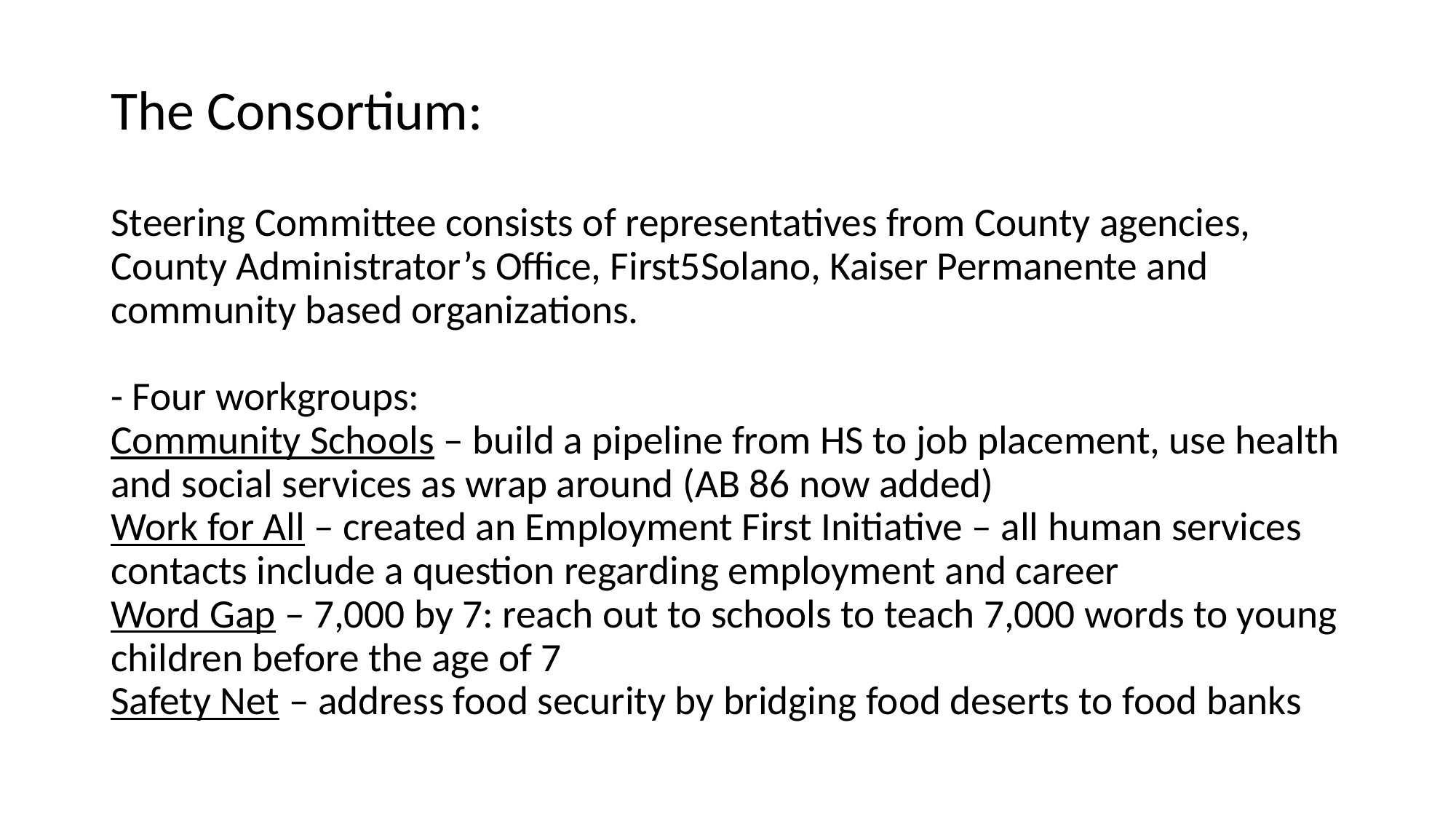

# The Consortium: Steering Committee consists of representatives from County agencies, County Administrator’s Office, First5Solano, Kaiser Permanente and community based organizations. - Four workgroups: Community Schools – build a pipeline from HS to job placement, use health and social services as wrap around (AB 86 now added) Work for All – created an Employment First Initiative – all human services contacts include a question regarding employment and career Word Gap – 7,000 by 7: reach out to schools to teach 7,000 words to young children before the age of 7 Safety Net – address food security by bridging food deserts to food banks